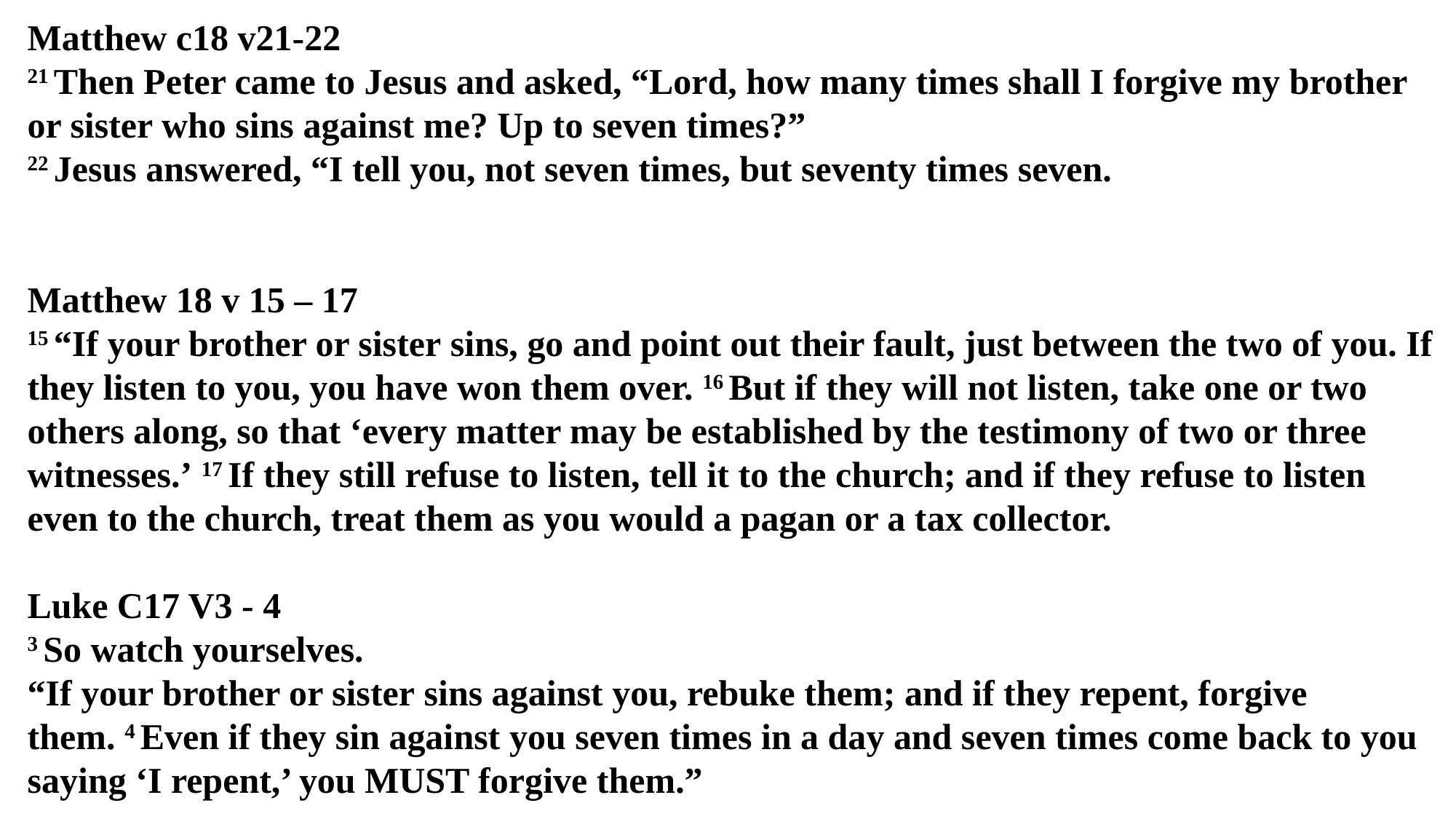

Matthew c18 v21-22
21 Then Peter came to Jesus and asked, “Lord, how many times shall I forgive my brother or sister who sins against me? Up to seven times?”
22 Jesus answered, “I tell you, not seven times, but seventy times seven.

Matthew 18 v 15 – 17
15 “If your brother or sister sins, go and point out their fault, just between the two of you. If they listen to you, you have won them over. 16 But if they will not listen, take one or two others along, so that ‘every matter may be established by the testimony of two or three witnesses.’ 17 If they still refuse to listen, tell it to the church; and if they refuse to listen even to the church, treat them as you would a pagan or a tax collector.

Luke C17 V3 - 4
3 So watch yourselves.
“If your brother or sister sins against you, rebuke them; and if they repent, forgive them. 4 Even if they sin against you seven times in a day and seven times come back to you saying ‘I repent,’ you MUST forgive them.”